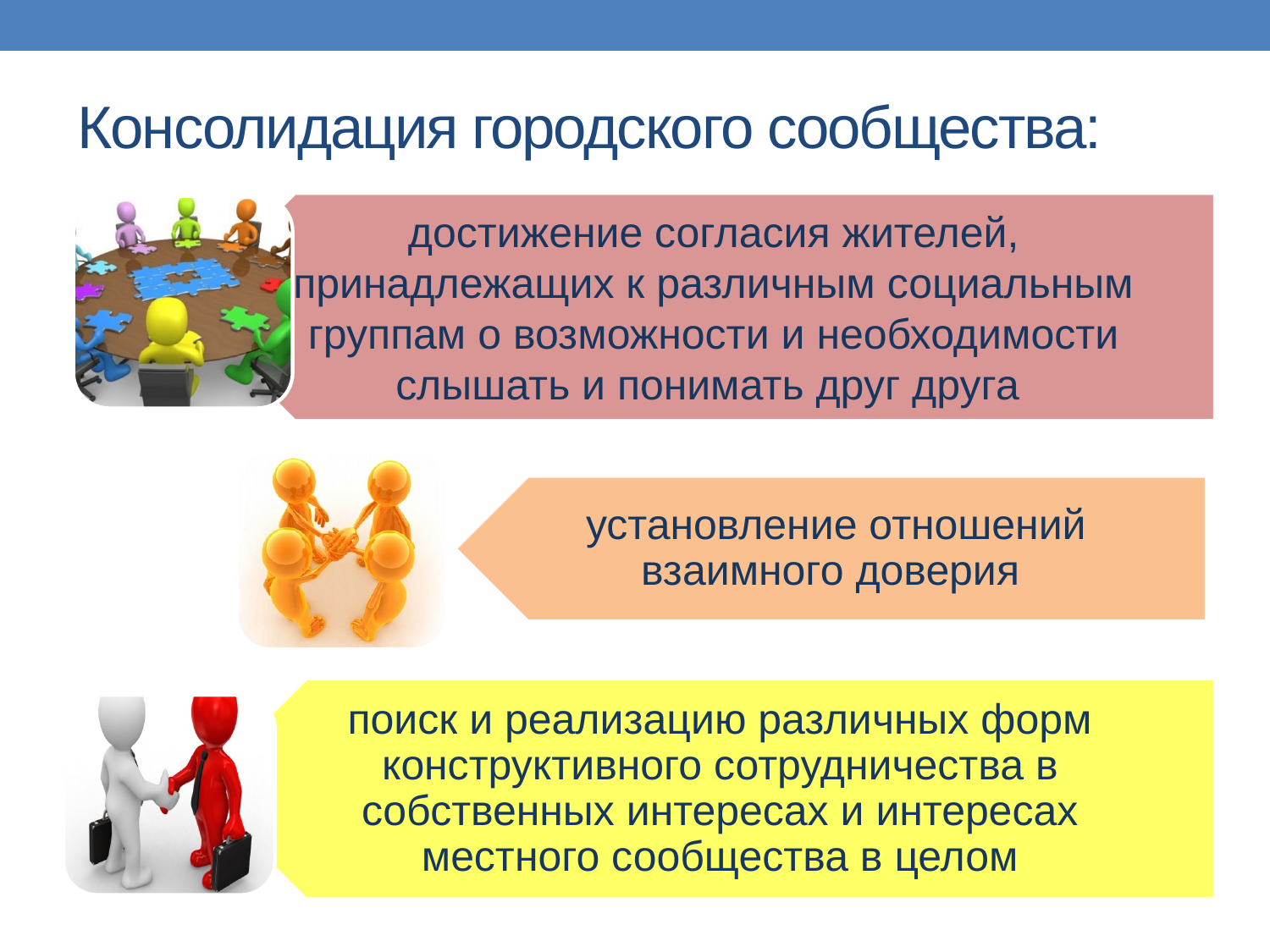

# Консолидация городского сообщества:
достижение согласия жителей, принадлежащих к различным социальным группам о возможности и необходимости слышать и понимать друг друга
установление отношений взаимного доверия
поиск и реализацию различных форм конструктивного сотрудничества в собственных интересах и интересах местного сообщества в целом